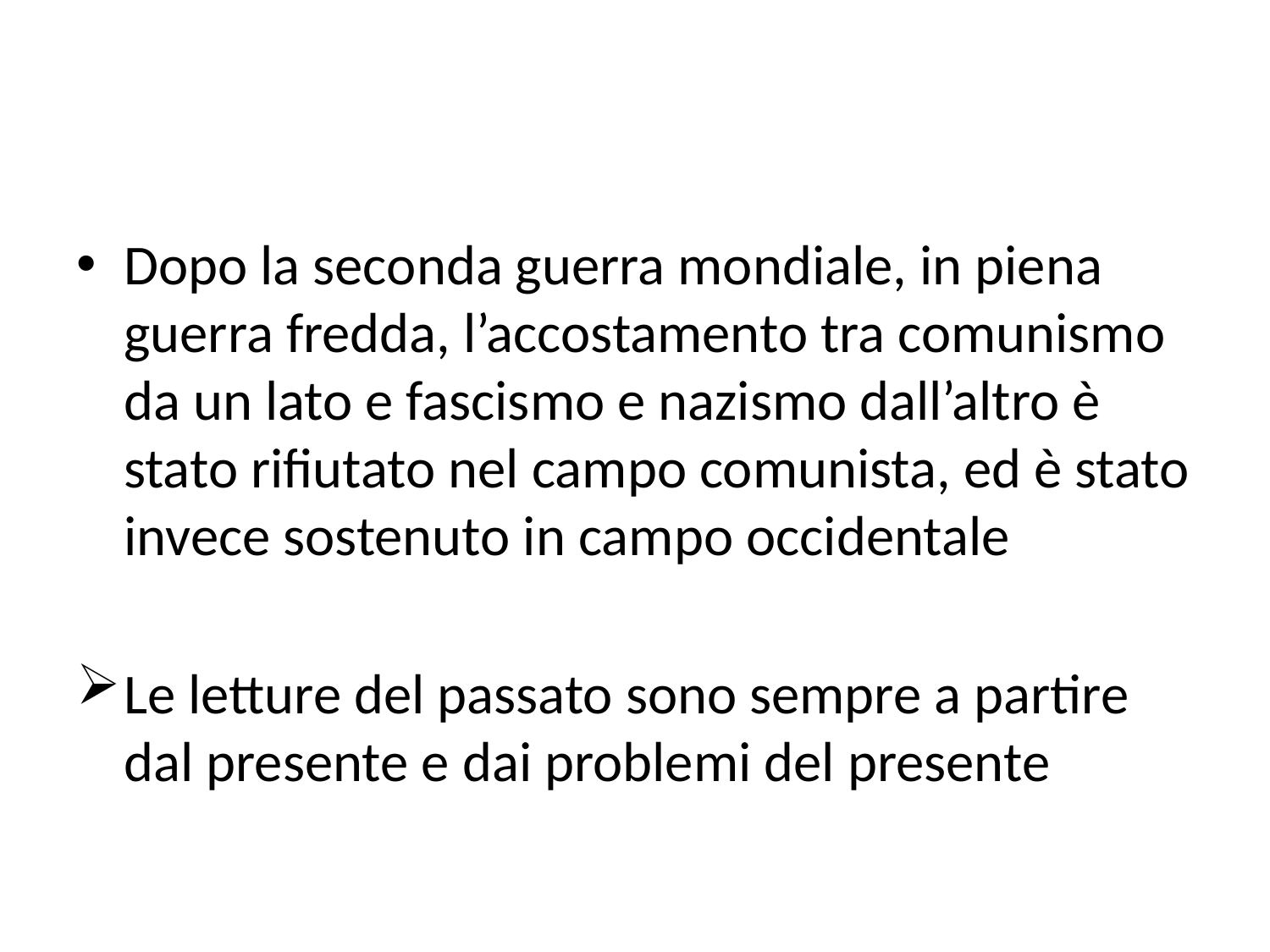

#
Dopo la seconda guerra mondiale, in piena guerra fredda, l’accostamento tra comunismo da un lato e fascismo e nazismo dall’altro è stato rifiutato nel campo comunista, ed è stato invece sostenuto in campo occidentale

Le letture del passato sono sempre a partire dal presente e dai problemi del presente